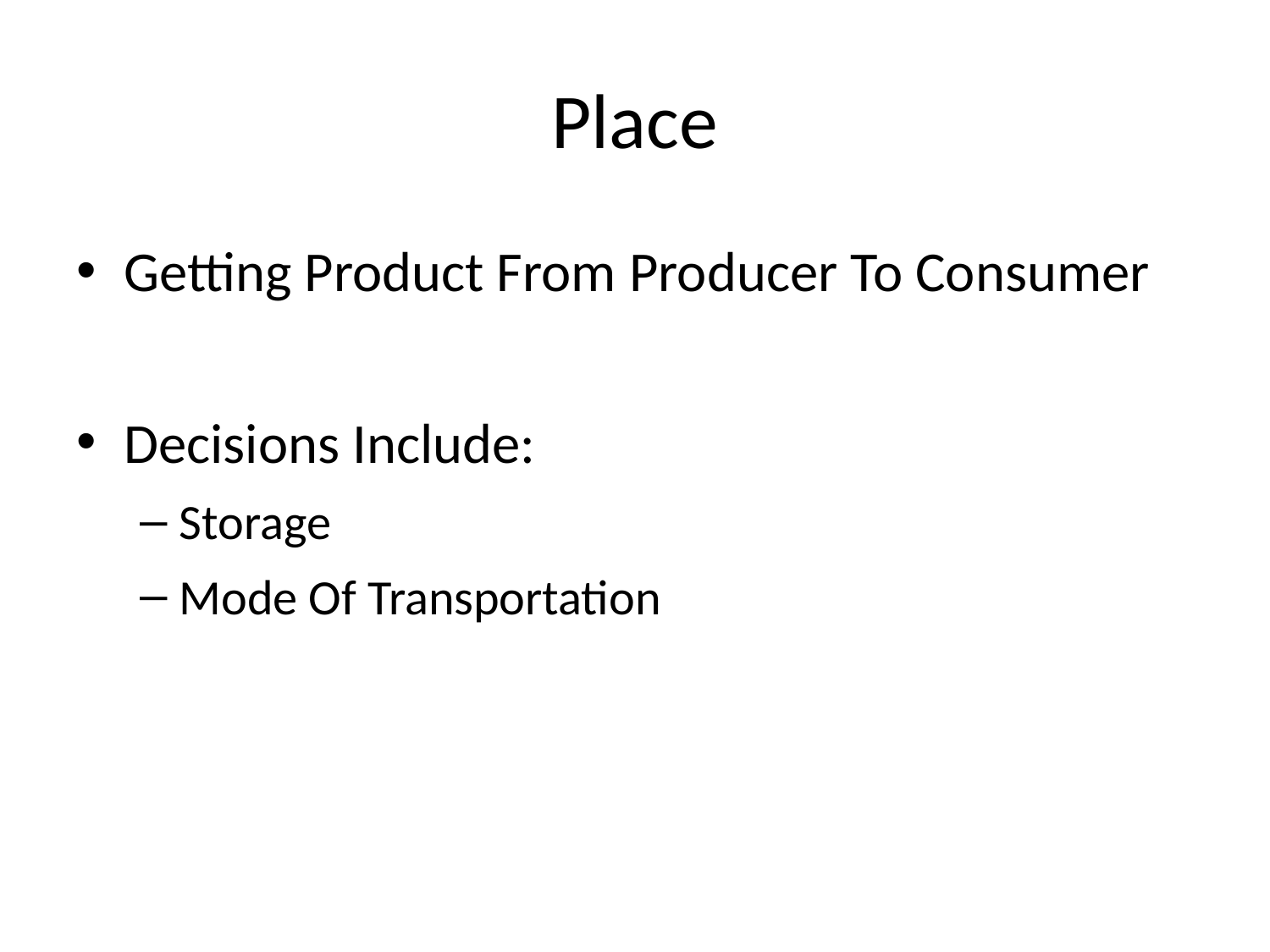

# Place
Getting Product From Producer To Consumer

Decisions Include:
Storage
Mode Of Transportation